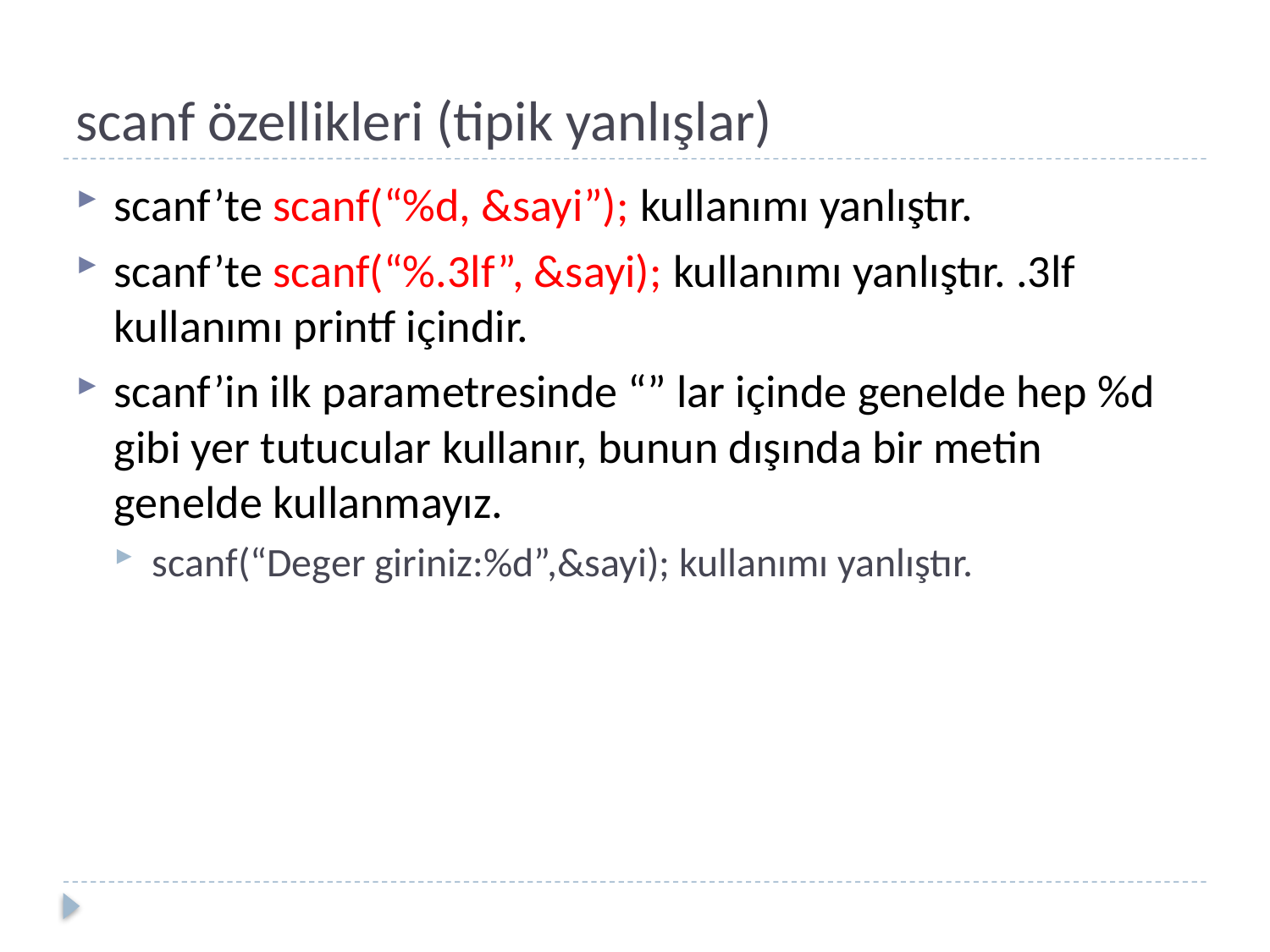

# scanf özellikleri (tipik yanlışlar)
scanf’te scanf(“%d, &sayi”); kullanımı yanlıştır.
scanf’te scanf(“%.3lf”, &sayi); kullanımı yanlıştır. .3lf kullanımı printf içindir.
scanf’in ilk parametresinde “” lar içinde genelde hep %d gibi yer tutucular kullanır, bunun dışında bir metin genelde kullanmayız.
scanf(“Deger giriniz:%d”,&sayi); kullanımı yanlıştır.